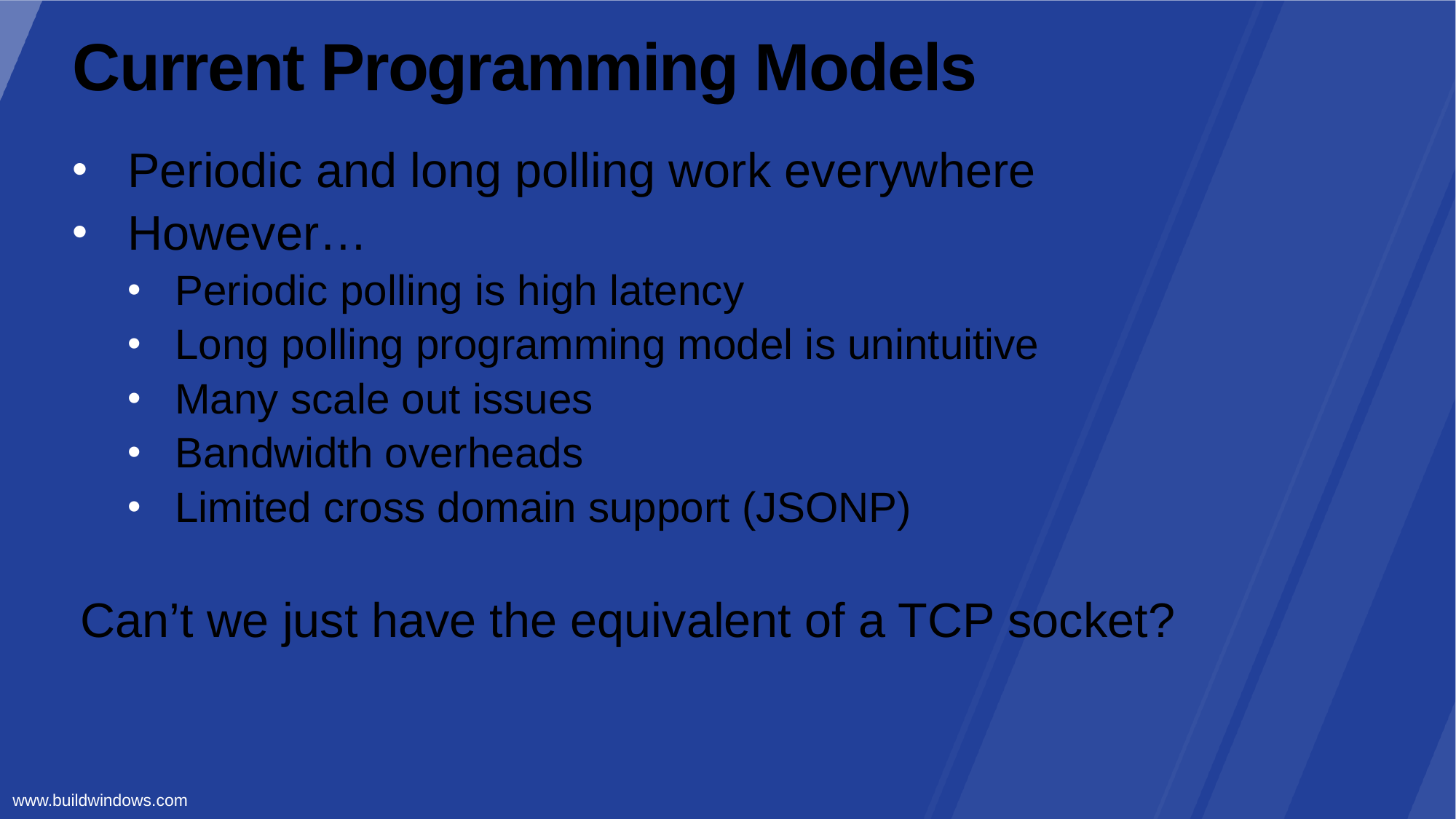

# Current Programming Models
Periodic and long polling work everywhere
However…
Periodic polling is high latency
Long polling programming model is unintuitive
Many scale out issues
Bandwidth overheads
Limited cross domain support (JSONP)

Can’t we just have the equivalent of a TCP socket?